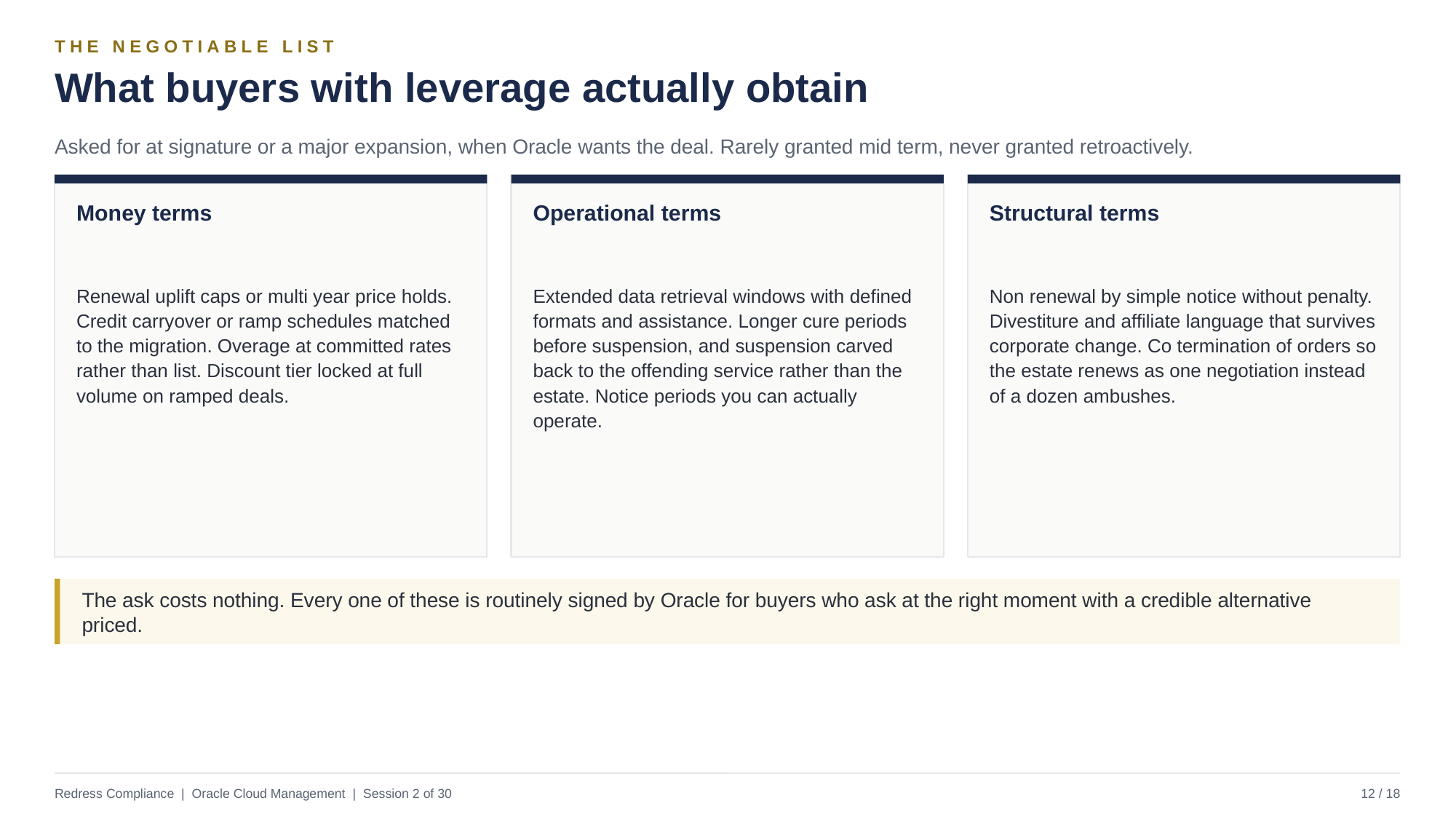

THE NEGOTIABLE LIST
What buyers with leverage actually obtain
Asked for at signature or a major expansion, when Oracle wants the deal. Rarely granted mid term, never granted retroactively.

Money terms
Operational terms
Structural terms
Renewal uplift caps or multi year price holds. Credit carryover or ramp schedules matched to the migration. Overage at committed rates rather than list. Discount tier locked at full volume on ramped deals.
Extended data retrieval windows with defined formats and assistance. Longer cure periods before suspension, and suspension carved back to the offending service rather than the estate. Notice periods you can actually operate.
Non renewal by simple notice without penalty. Divestiture and affiliate language that survives corporate change. Co termination of orders so the estate renews as one negotiation instead of a dozen ambushes.

The ask costs nothing. Every one of these is routinely signed by Oracle for buyers who ask at the right moment with a credible alternative priced.

Redress Compliance  |  Oracle Cloud Management  |  Session 2 of 30
12 / 18